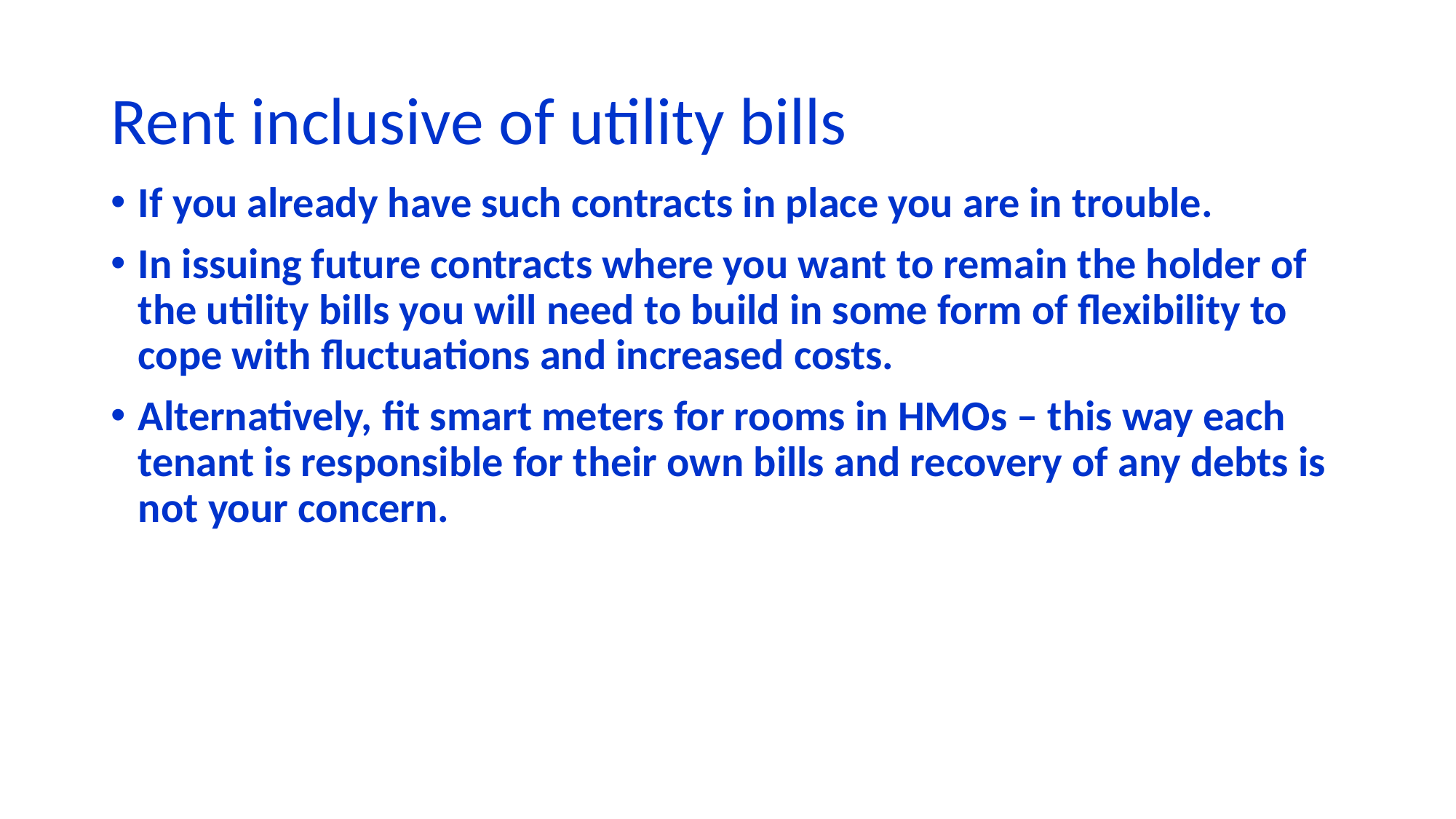

# Rent inclusive of utility bills
If you already have such contracts in place you are in trouble.
In issuing future contracts where you want to remain the holder of the utility bills you will need to build in some form of flexibility to cope with fluctuations and increased costs.
Alternatively, fit smart meters for rooms in HMOs – this way each tenant is responsible for their own bills and recovery of any debts is not your concern.